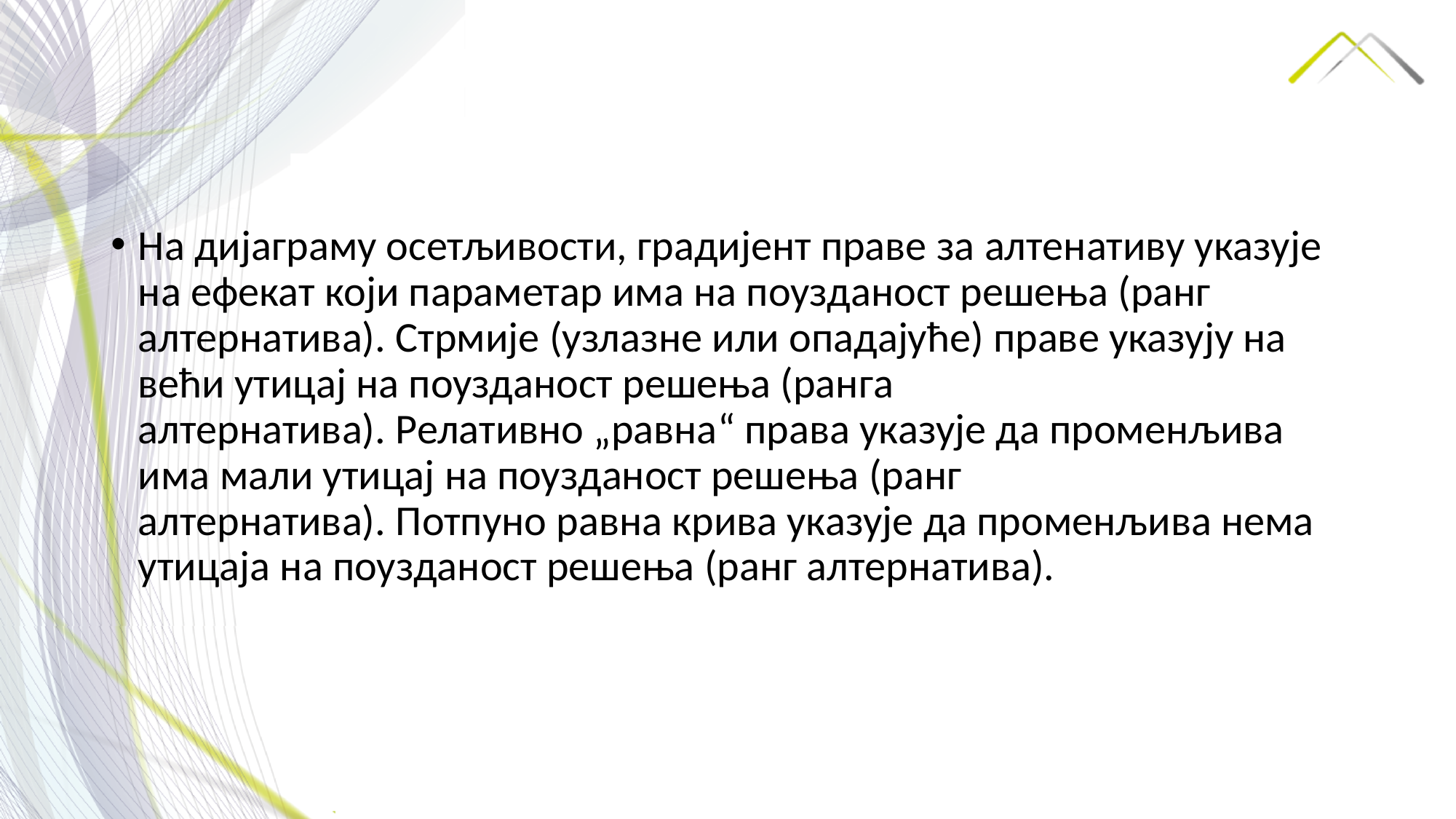

На дијаграму осетљивости, градијент праве за алтенативу указује на ефекат који параметар има на поузданост решења (ранг алтернатива). Стрмије (узлазне или опадајуће) праве указују на већи утицај на поузданост решења (ранга алтернатива). Релативно „равна“ права указује да променљива има мали утицај на поузданост решења (ранг алтернатива). Потпуно равна крива указује да променљива нема утицаја на поузданост решења (ранг алтернатива).